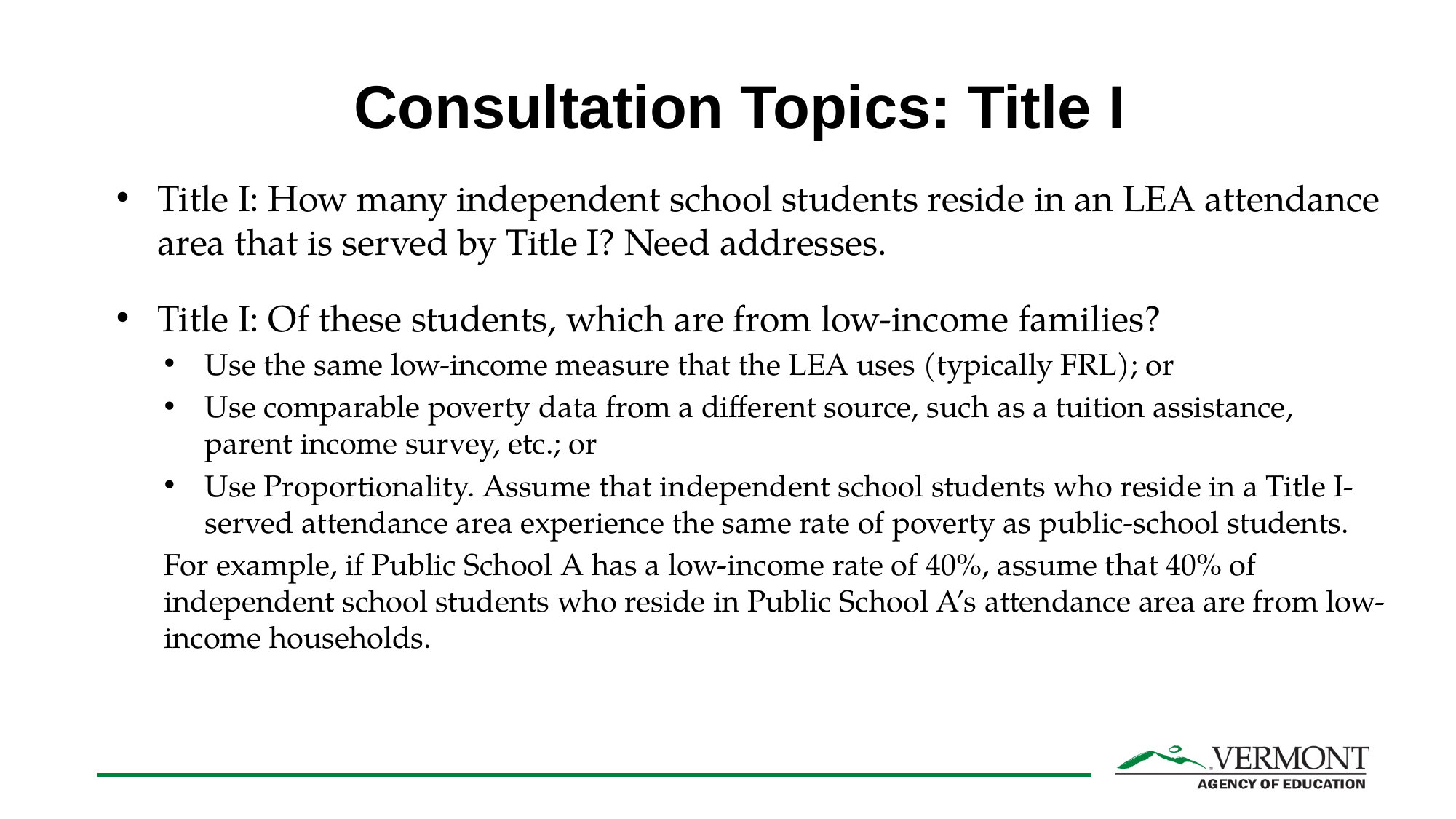

# Consultation Topics: Title I
Title I: How many independent school students reside in an LEA attendance area that is served by Title I? Need addresses.

Title I: Of these students, which are from low-income families?
Use the same low-income measure that the LEA uses (typically FRL); or
Use comparable poverty data from a different source, such as a tuition assistance, parent income survey, etc.; or
Use Proportionality. Assume that independent school students who reside in a Title I-served attendance area experience the same rate of poverty as public-school students.
For example, if Public School A has a low-income rate of 40%, assume that 40% of independent school students who reside in Public School A’s attendance area are from low-income households.